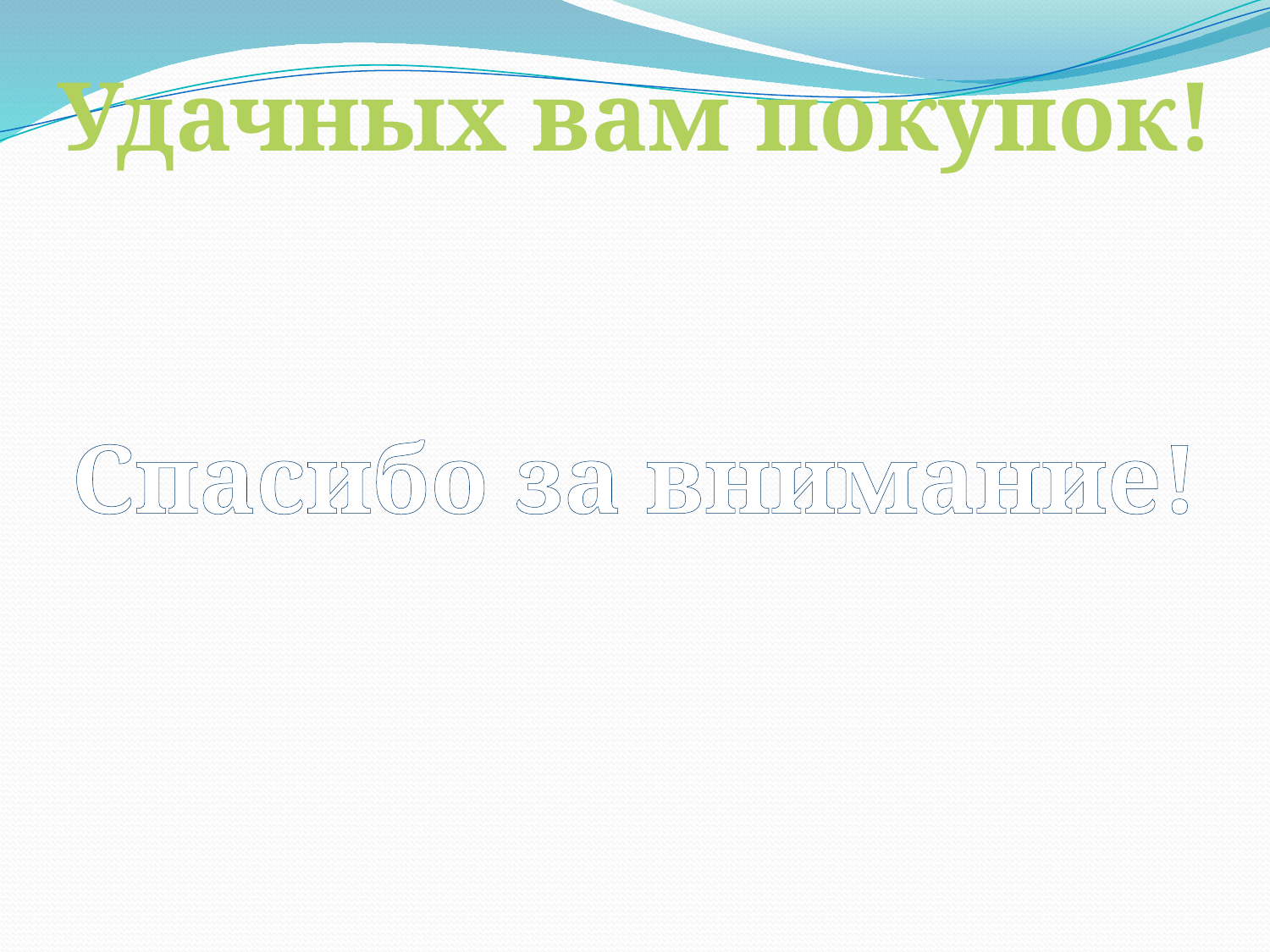

#
Удачных вам покупок!
Спасибо за внимание!